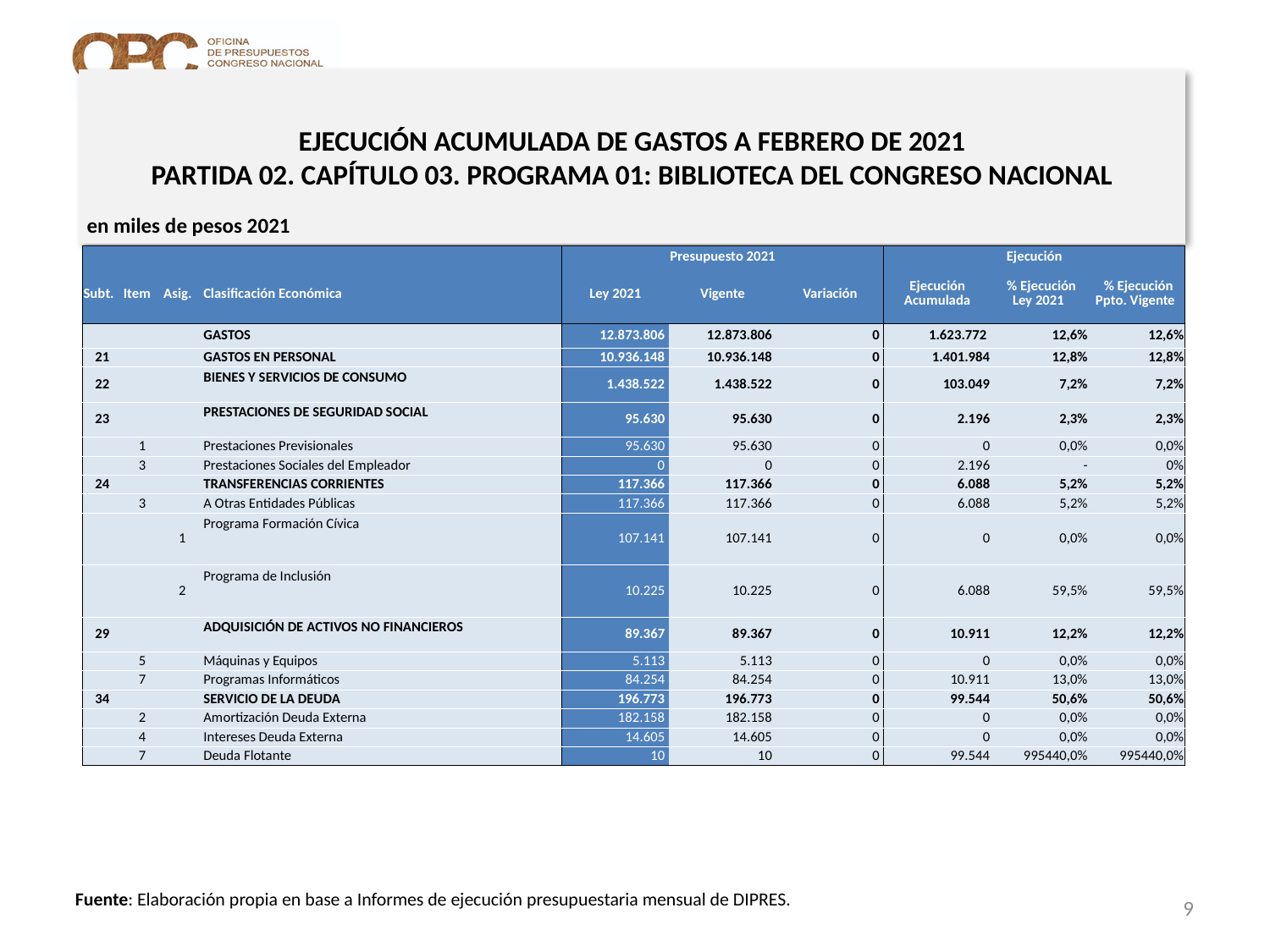

# EJECUCIÓN ACUMULADA DE GASTOS A FEBRERO DE 2021 PARTIDA 02. CAPÍTULO 03. PROGRAMA 01: BIBLIOTECA DEL CONGRESO NACIONAL
en miles de pesos 2021
|  |  |  |  | Presupuesto 2021 |  |  | Ejecución |  |  |
| --- | --- | --- | --- | --- | --- | --- | --- | --- | --- |
| Subt. | Item | Asig. | Clasificación Económica | Ley 2021 | Vigente | Variación | Ejecución Acumulada | % Ejecución Ley 2021 | % Ejecución Ppto. Vigente |
|  |  |  | GASTOS | 12.873.806 | 12.873.806 | 0 | 1.623.772 | 12,6% | 12,6% |
| 21 |  |  | GASTOS EN PERSONAL | 10.936.148 | 10.936.148 | 0 | 1.401.984 | 12,8% | 12,8% |
| 22 |  |  | BIENES Y SERVICIOS DE CONSUMO | 1.438.522 | 1.438.522 | 0 | 103.049 | 7,2% | 7,2% |
| 23 |  |  | PRESTACIONES DE SEGURIDAD SOCIAL | 95.630 | 95.630 | 0 | 2.196 | 2,3% | 2,3% |
|  | 1 |  | Prestaciones Previsionales | 95.630 | 95.630 | 0 | 0 | 0,0% | 0,0% |
|  | 3 |  | Prestaciones Sociales del Empleador | 0 | 0 | 0 | 2.196 | - | 0% |
| 24 |  |  | TRANSFERENCIAS CORRIENTES | 117.366 | 117.366 | 0 | 6.088 | 5,2% | 5,2% |
|  | 3 |  | A Otras Entidades Públicas | 117.366 | 117.366 | 0 | 6.088 | 5,2% | 5,2% |
|  |  | 1 | Programa Formación Cívica | 107.141 | 107.141 | 0 | 0 | 0,0% | 0,0% |
|  |  | 2 | Programa de Inclusión | 10.225 | 10.225 | 0 | 6.088 | 59,5% | 59,5% |
| 29 |  |  | ADQUISICIÓN DE ACTIVOS NO FINANCIEROS | 89.367 | 89.367 | 0 | 10.911 | 12,2% | 12,2% |
|  | 5 |  | Máquinas y Equipos | 5.113 | 5.113 | 0 | 0 | 0,0% | 0,0% |
|  | 7 |  | Programas Informáticos | 84.254 | 84.254 | 0 | 10.911 | 13,0% | 13,0% |
| 34 |  |  | SERVICIO DE LA DEUDA | 196.773 | 196.773 | 0 | 99.544 | 50,6% | 50,6% |
|  | 2 |  | Amortización Deuda Externa | 182.158 | 182.158 | 0 | 0 | 0,0% | 0,0% |
|  | 4 |  | Intereses Deuda Externa | 14.605 | 14.605 | 0 | 0 | 0,0% | 0,0% |
|  | 7 |  | Deuda Flotante | 10 | 10 | 0 | 99.544 | 995440,0% | 995440,0% |
Fuente: Elaboración propia en base a Informes de ejecución presupuestaria mensual de DIPRES.
9